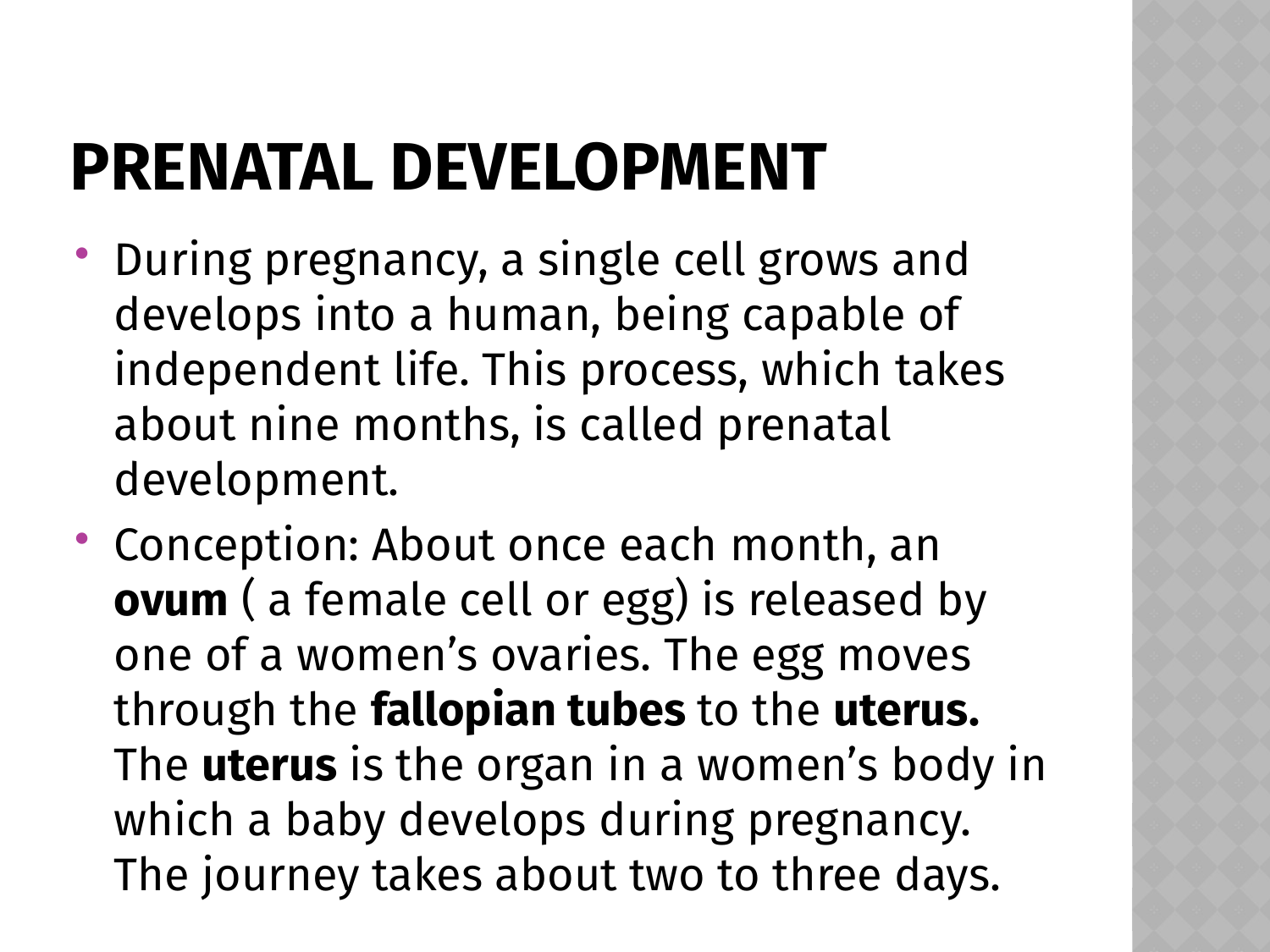

# Prenatal Development
During pregnancy, a single cell grows and develops into a human, being capable of independent life. This process, which takes about nine months, is called prenatal development.
Conception: About once each month, an ovum ( a female cell or egg) is released by one of a women’s ovaries. The egg moves through the fallopian tubes to the uterus. The uterus is the organ in a women’s body in which a baby develops during pregnancy. The journey takes about two to three days.